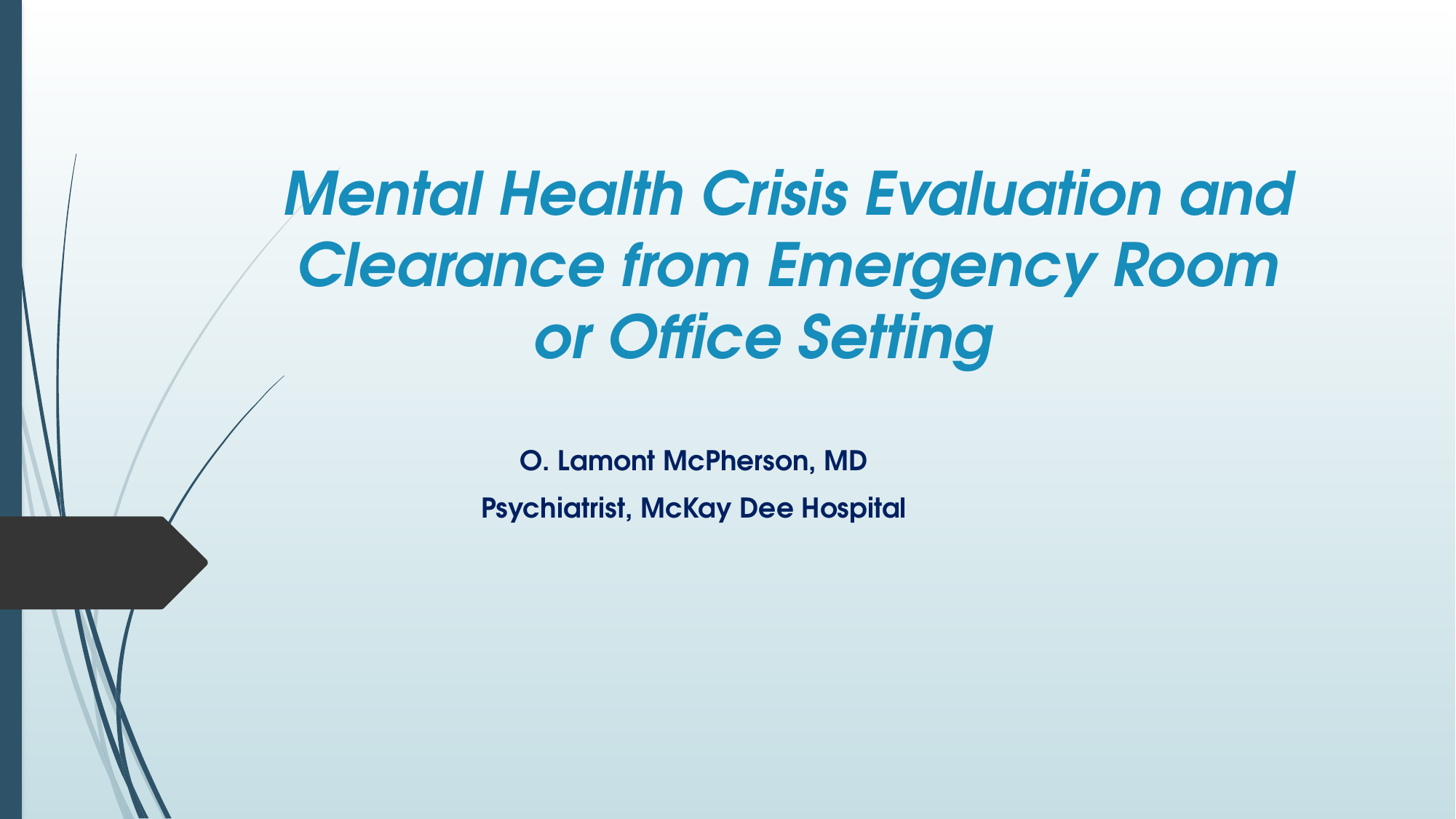

# Mental Health Crisis Evaluation and Clearance from Emergency Room or Office Setting
O. Lamont McPherson, MD
Psychiatrist, McKay Dee Hospital